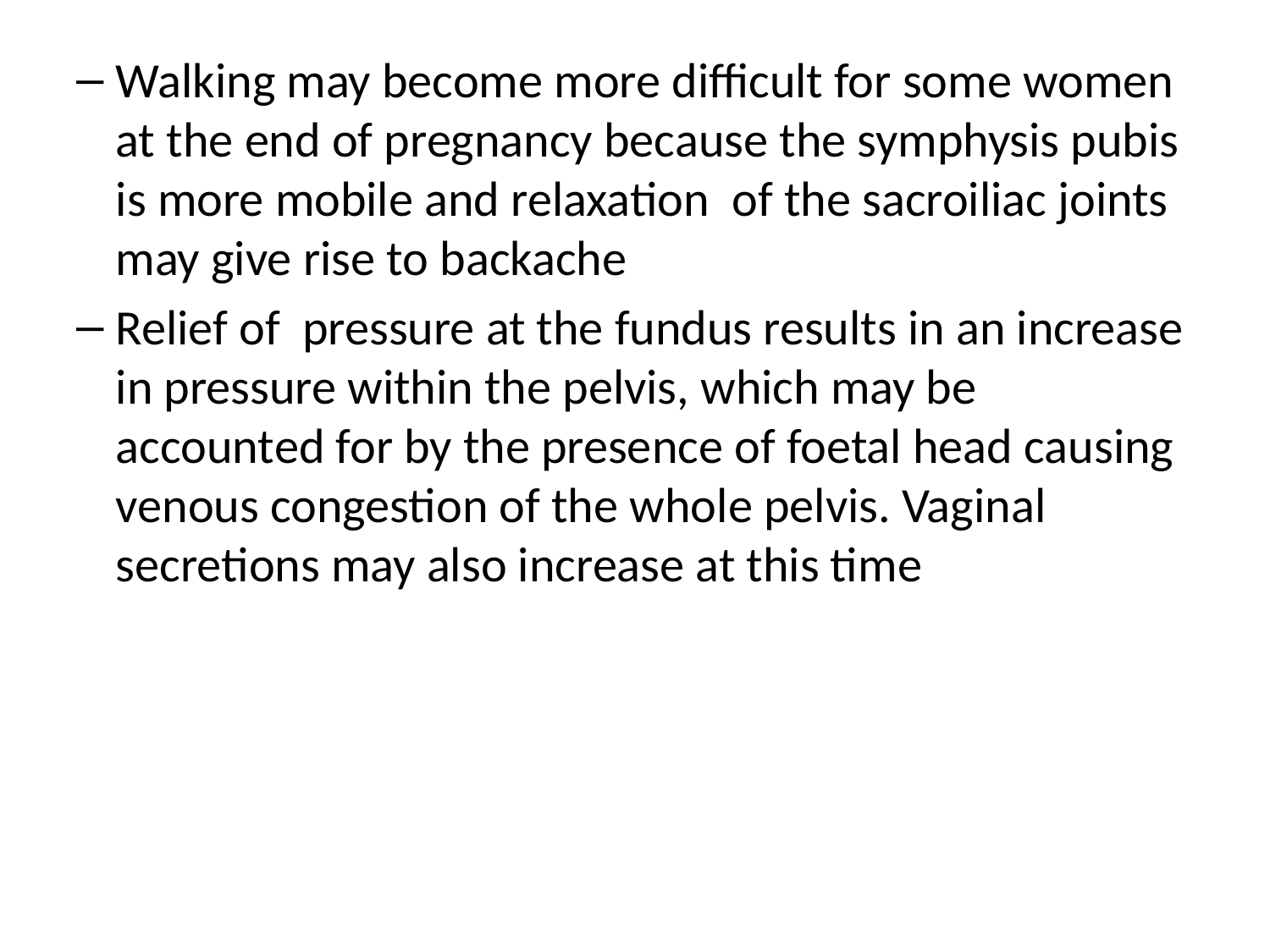

Walking may become more difficult for some women at the end of pregnancy because the symphysis pubis is more mobile and relaxation  of the sacroiliac joints may give rise to backache
Relief of  pressure at the fundus results in an increase in pressure within the pelvis, which may be accounted for by the presence of foetal head causing venous congestion of the whole pelvis. Vaginal secretions may also increase at this time